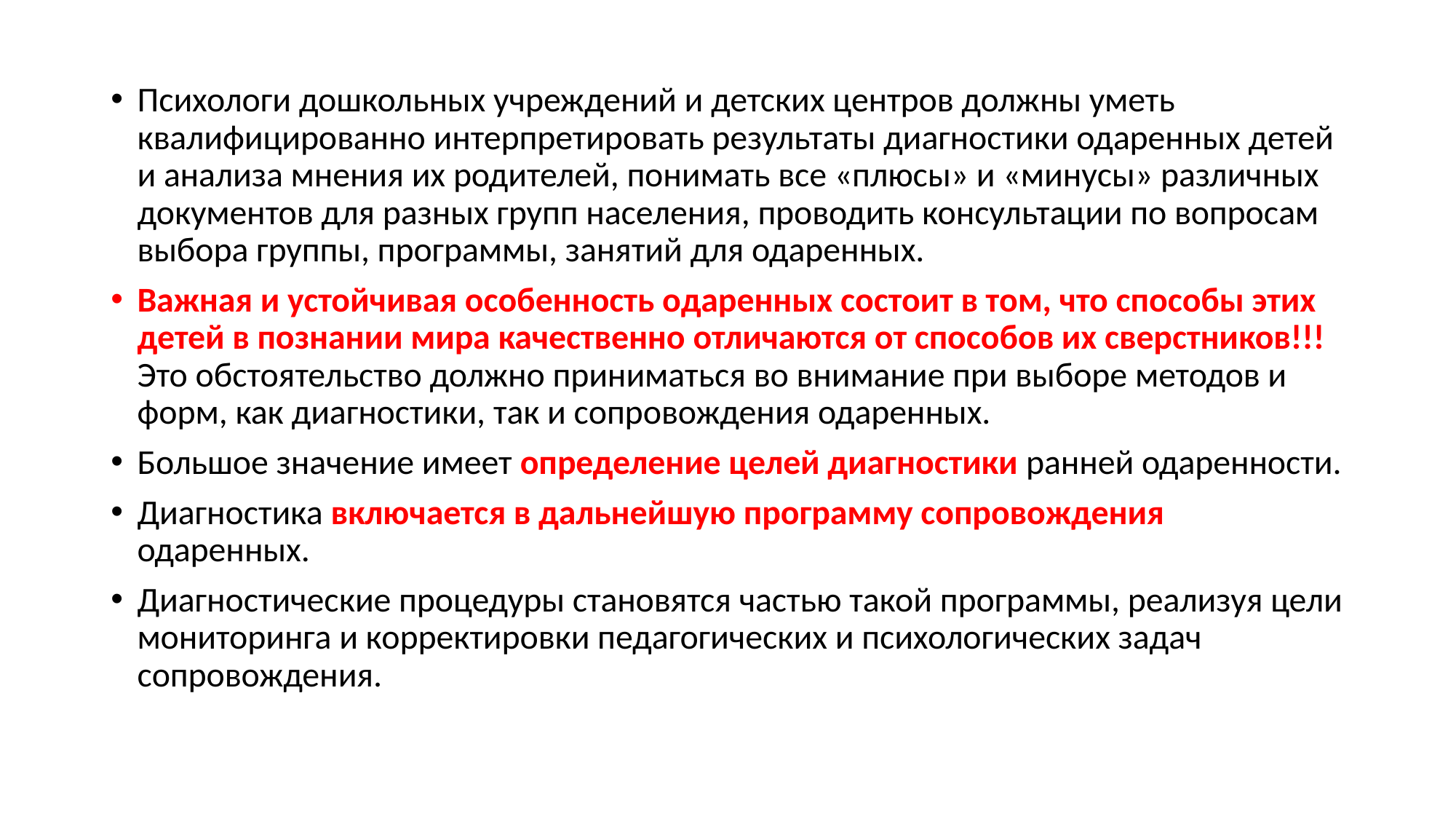

Психологи дошкольных учреждений и детских центров должны уметь квалифицированно интерпретировать результаты диагностики одаренных детей и анализа мнения их родителей, понимать все «плюсы» и «минусы» различных документов для разных групп населения, проводить консультации по вопросам выбора группы, программы, занятий для одаренных.
Важная и устойчивая особенность одаренных состоит в том, что способы этих детей в познании мира качественно отличаются от способов их сверстников!!! Это обстоятельство должно приниматься во внимание при выборе методов и форм, как диагностики, так и сопровождения одаренных.
Большое значение имеет определение целей диагностики ранней одаренности.
Диагностика включается в дальнейшую программу сопровождения одаренных.
Диагностические процедуры становятся частью такой программы, реализуя цели мониторинга и корректировки педагогических и психологических задач сопровождения.